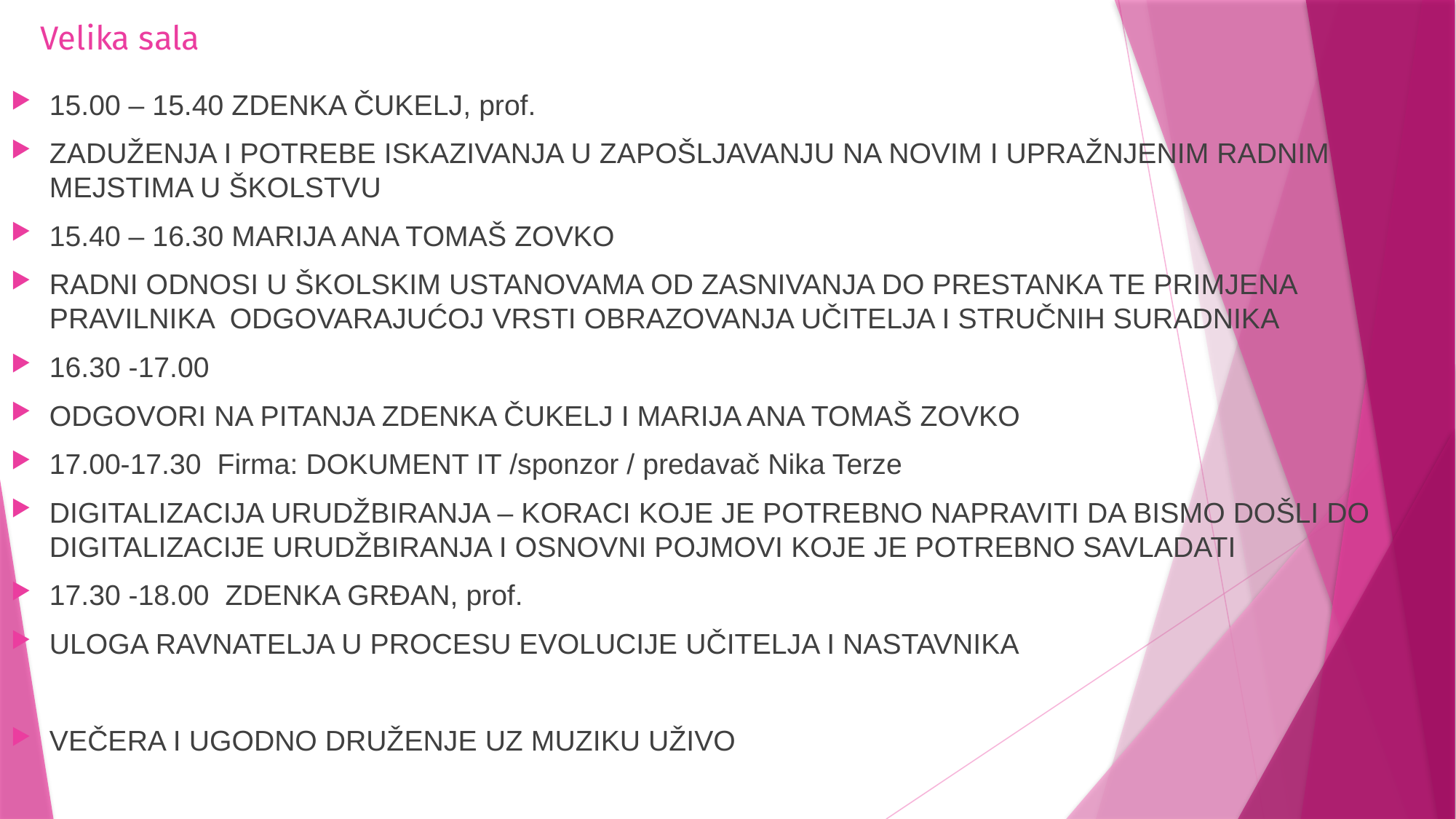

# Velika sala
15.00 – 15.40 ZDENKA ČUKELJ, prof.
ZADUŽENJA I POTREBE ISKAZIVANJA U ZAPOŠLJAVANJU NA NOVIM I UPRAŽNJENIM RADNIM MEJSTIMA U ŠKOLSTVU
15.40 – 16.30 MARIJA ANA TOMAŠ ZOVKO
RADNI ODNOSI U ŠKOLSKIM USTANOVAMA OD ZASNIVANJA DO PRESTANKA TE PRIMJENA PRAVILNIKA  ODGOVARAJUĆOJ VRSTI OBRAZOVANJA UČITELJA I STRUČNIH SURADNIKA
16.30 -17.00
ODGOVORI NA PITANJA ZDENKA ČUKELJ I MARIJA ANA TOMAŠ ZOVKO
17.00-17.30  Firma: DOKUMENT IT /sponzor / predavač Nika Terze
DIGITALIZACIJA URUDŽBIRANJA – KORACI KOJE JE POTREBNO NAPRAVITI DA BISMO DOŠLI DO  DIGITALIZACIJE URUDŽBIRANJA I OSNOVNI POJMOVI KOJE JE POTREBNO SAVLADATI
17.30 -18.00  ZDENKA GRĐAN, prof.
ULOGA RAVNATELJA U PROCESU EVOLUCIJE UČITELJA I NASTAVNIKA

VEČERA I UGODNO DRUŽENJE UZ MUZIKU UŽIVO